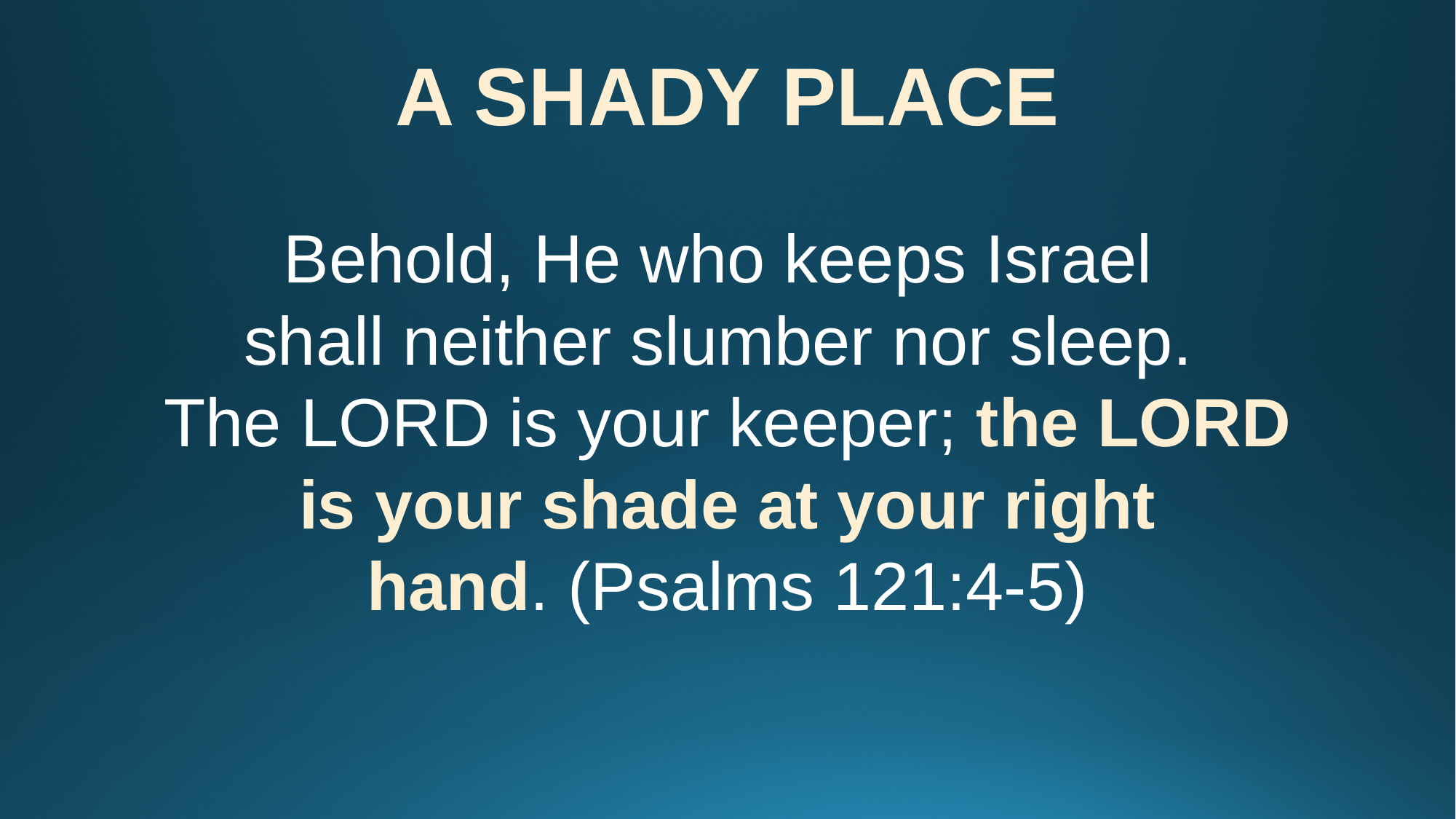

A SHADY PLACE
Behold, He who keeps Israel
shall neither slumber nor sleep.
The LORD is your keeper; the LORD is your shade at your right hand. (Psalms 121:4-5)